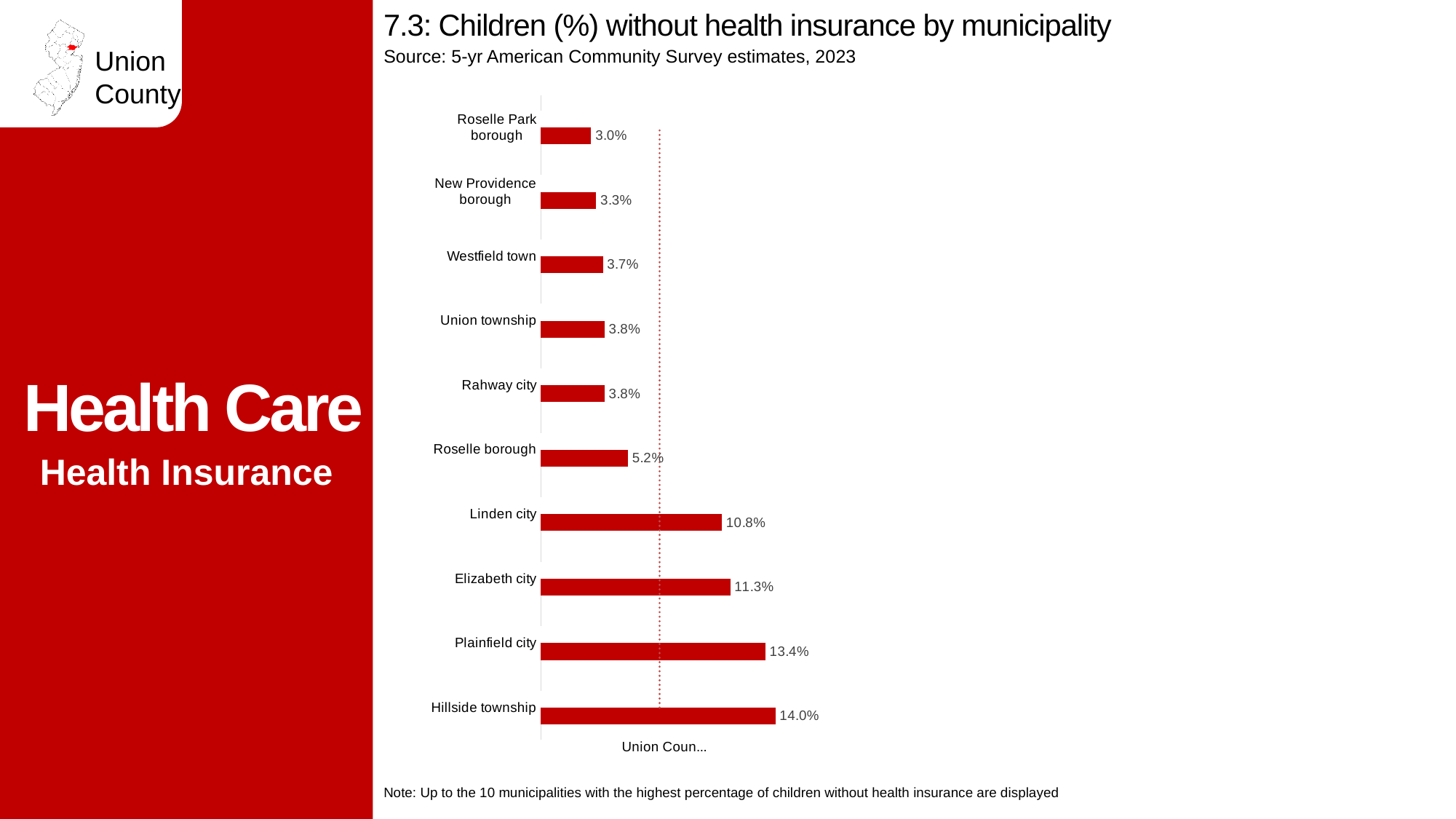

7.3: Children (%) without health insurance by municipality
Source: 5-yr American Community Survey estimates, 2023
Health Care

### Chart

| Category | No health insurance | Union County Avg. 7.1% |
|---|---|---|
| Hillside township | 0.14 | 0.071 |
| Plainfield city | 0.134 | 0.071 |
| Elizabeth city | 0.113 | 0.071 |
| Linden city | 0.108 | 0.071 |
| Roselle borough | 0.052 | 0.071 |
| Rahway city | 0.038 | 0.071 |
| Union township | 0.038 | 0.071 |
| Westfield town | 0.037 | 0.071 |
| New Providence borough | 0.033 | 0.071 |
| Roselle Park borough | 0.03 | 0.071 |
Health Insurance
Note: Up to the 10 municipalities with the highest percentage of children without health insurance are displayed